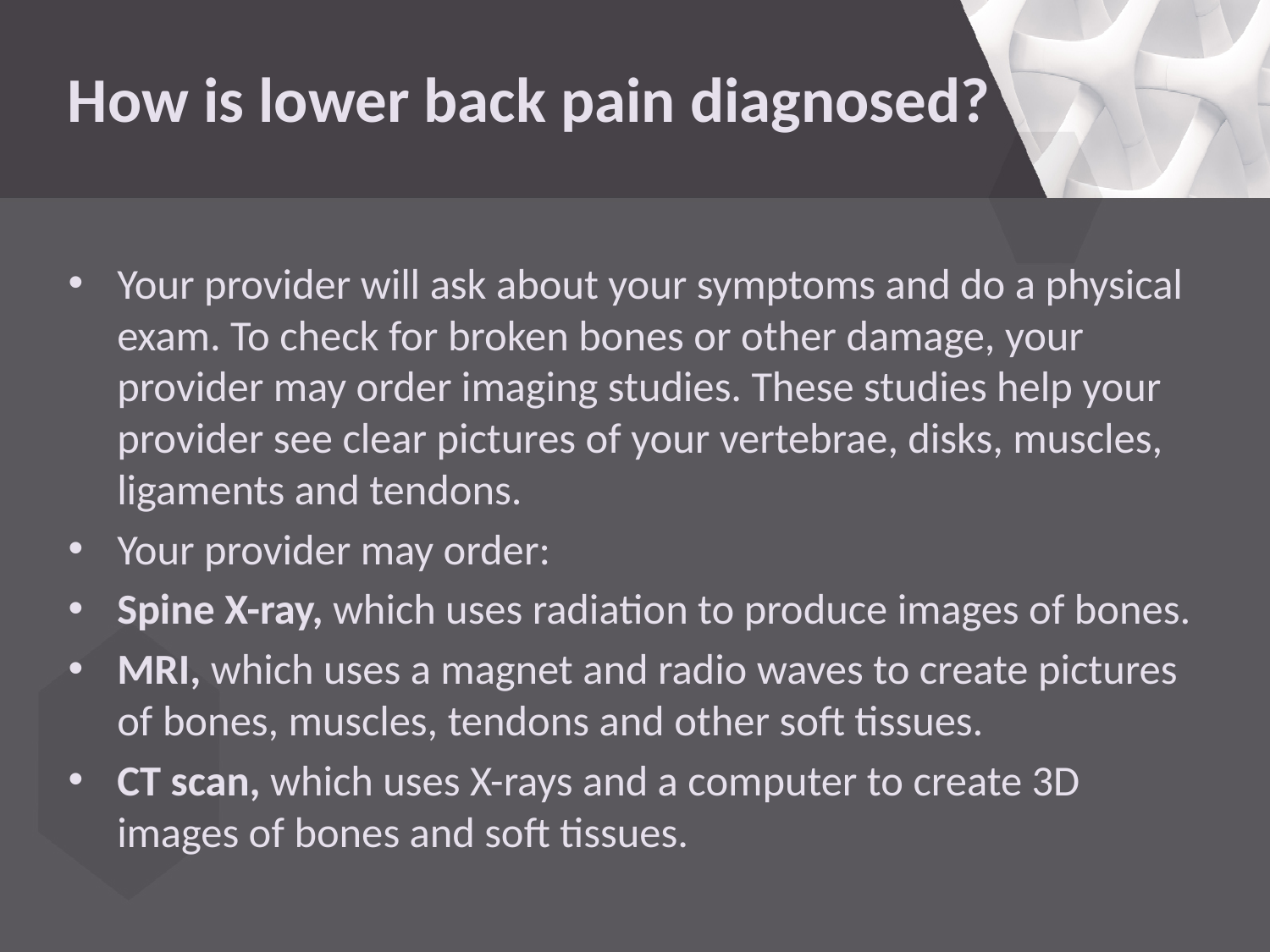

# How is lower back pain diagnosed?
Your provider will ask about your symptoms and do a physical exam. To check for broken bones or other damage, your provider may order imaging studies. These studies help your provider see clear pictures of your vertebrae, disks, muscles, ligaments and tendons.
Your provider may order:
Spine X-ray, which uses radiation to produce images of bones.
MRI, which uses a magnet and radio waves to create pictures of bones, muscles, tendons and other soft tissues.
CT scan, which uses X-rays and a computer to create 3D images of bones and soft tissues.